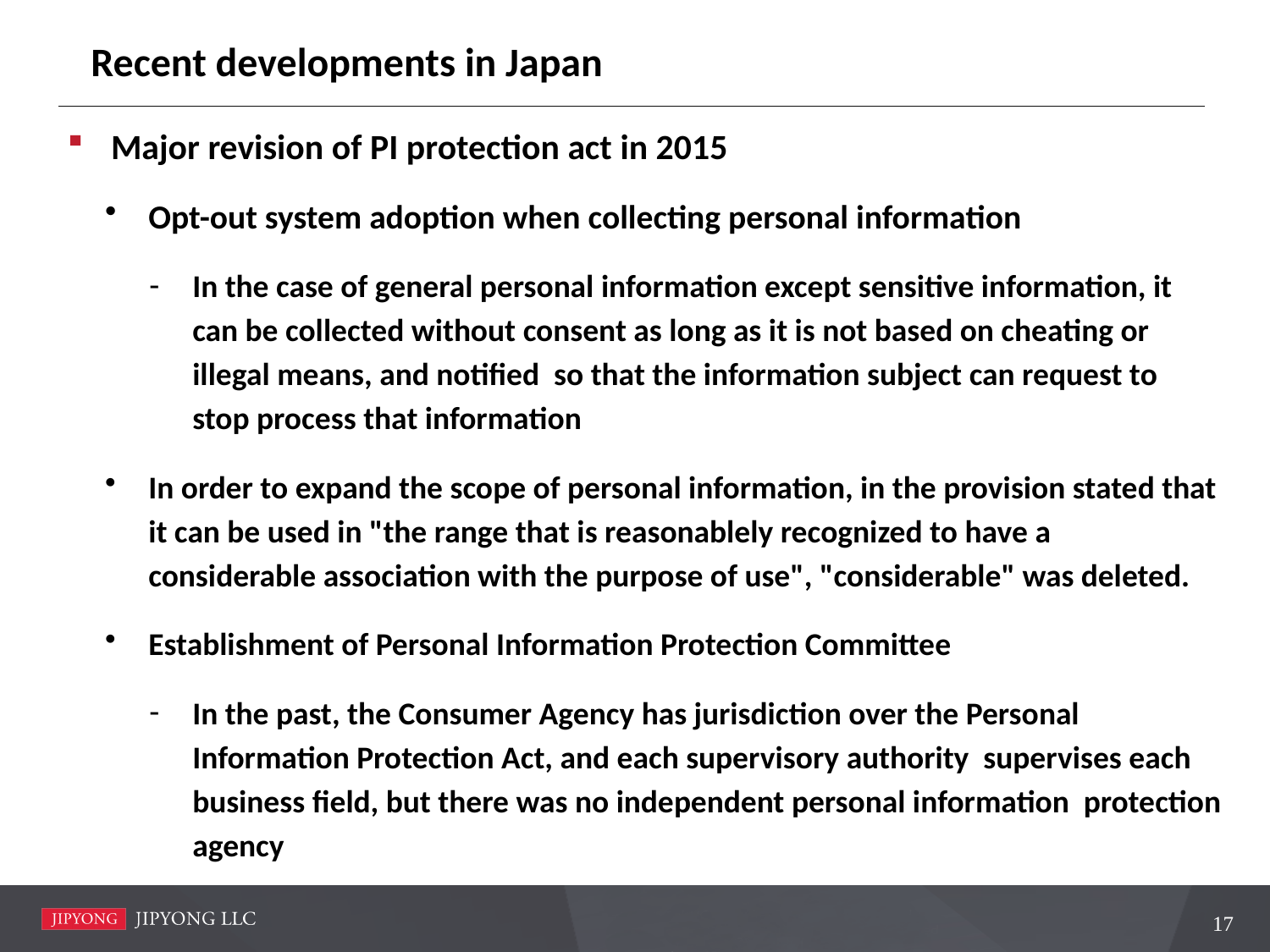

# Recent developments in Japan
Major revision of PI protection act in 2015
Opt-out system adoption when collecting personal information
In the case of general personal information except sensitive information, it can be collected without consent as long as it is not based on cheating or illegal means, and notified  so that the information subject can request to stop process that information
In order to expand the scope of personal information, in the provision stated that it can be used in "the range that is reasonablely recognized to have a considerable association with the purpose of use", "considerable" was deleted.
Establishment of Personal Information Protection Committee
In the past, the Consumer Agency has jurisdiction over the Personal Information Protection Act, and each supervisory authority  supervises each business field, but there was no independent personal information  protection agency